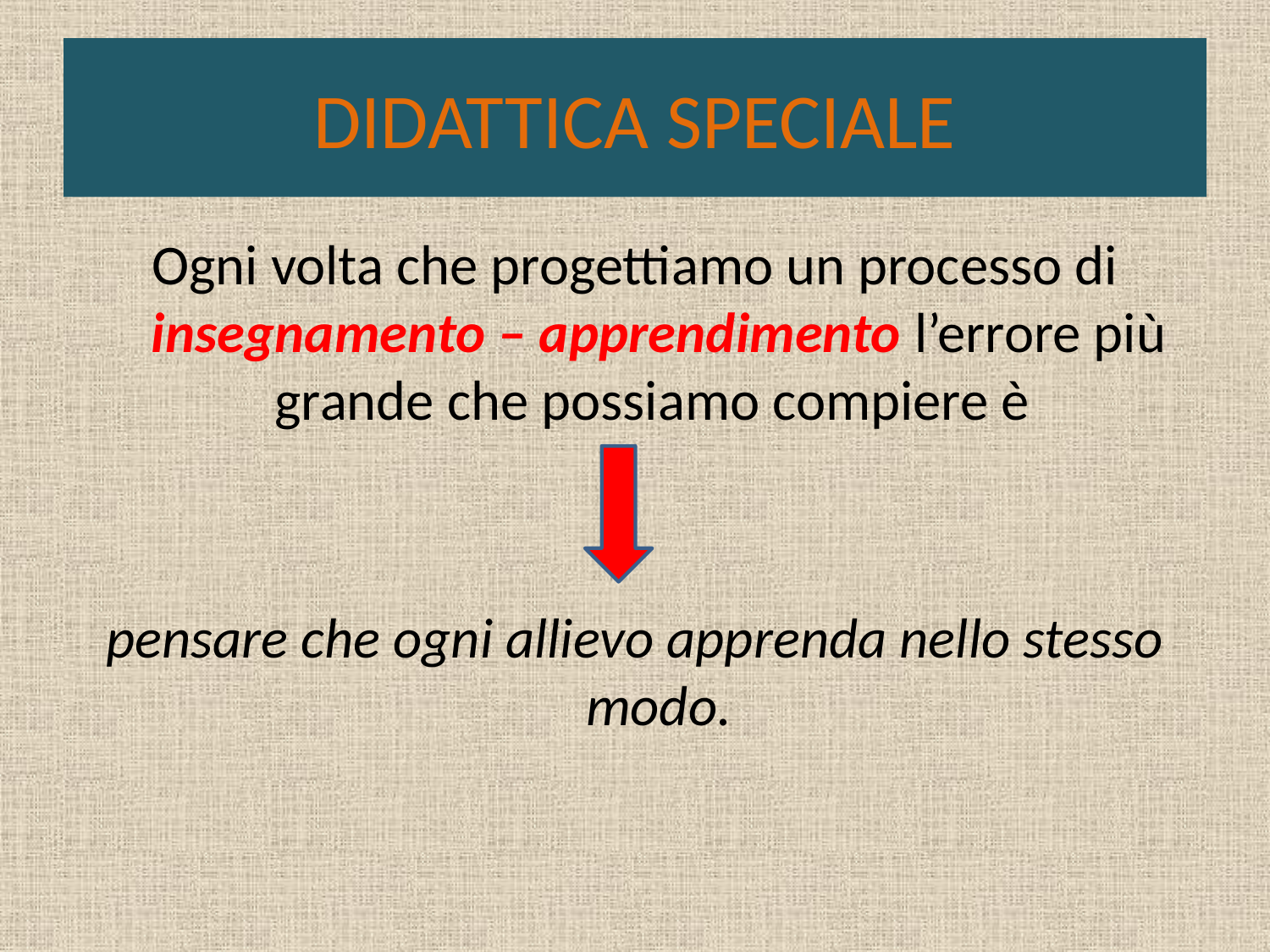

# DIDATTICA SPECIALE
Ogni volta che progettiamo un processo di insegnamento – apprendimento l’errore più grande che possiamo compiere è

pensare che ogni allievo apprenda nello stesso modo.